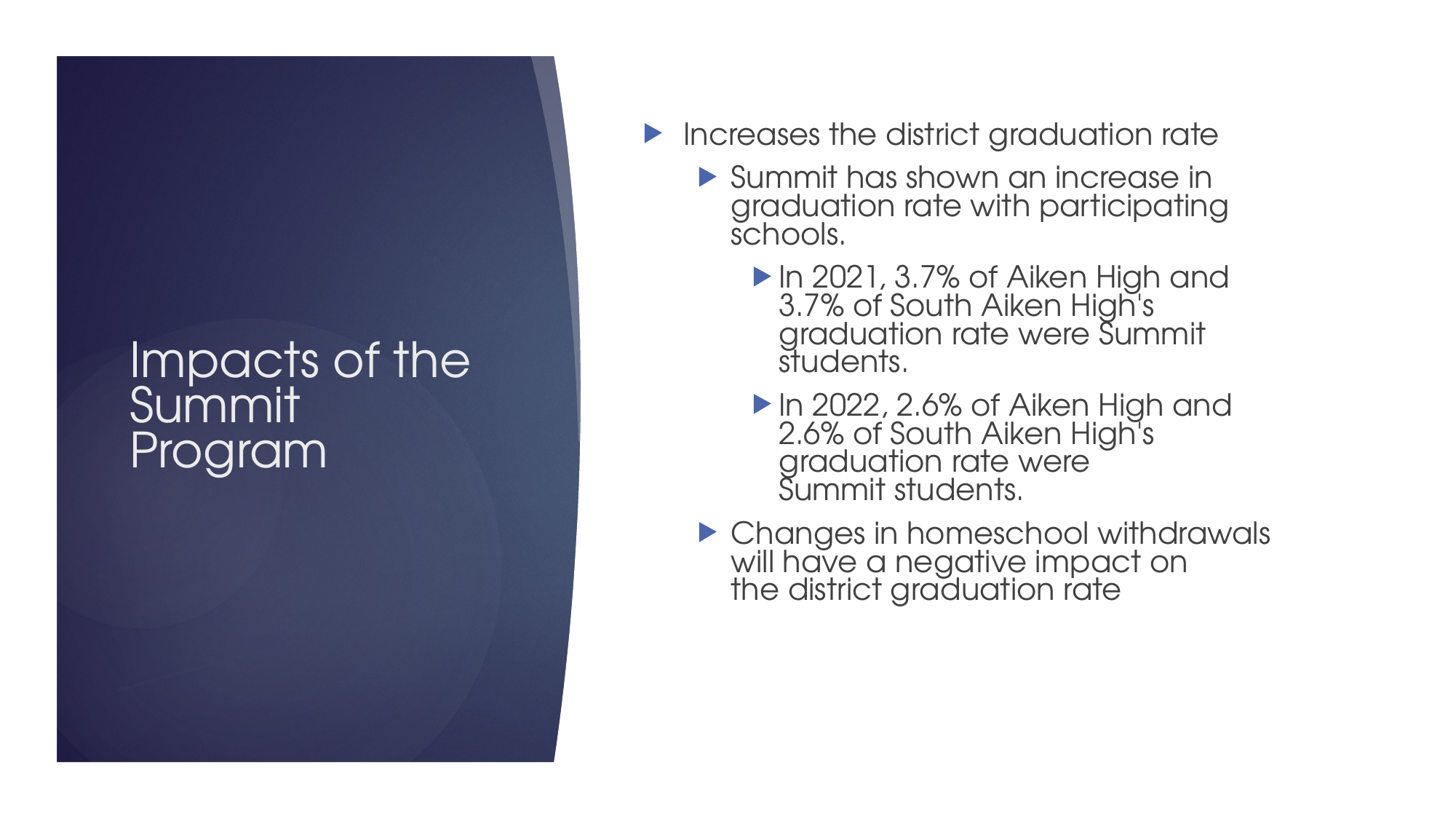

Increases the district graduation rate
Summit has shown an increase in graduation rate with participating schools.
In 2021, 3.7% of Aiken High and 3.7% of South Aiken High's graduation rate were Summit students.
In 2022, 2.6% of Aiken High and 2.6% of South Aiken High's graduation rate were Summit students.
Changes in homeschool withdrawals will have a negative impact on the district graduation rate

# Impacts of the Summit Program